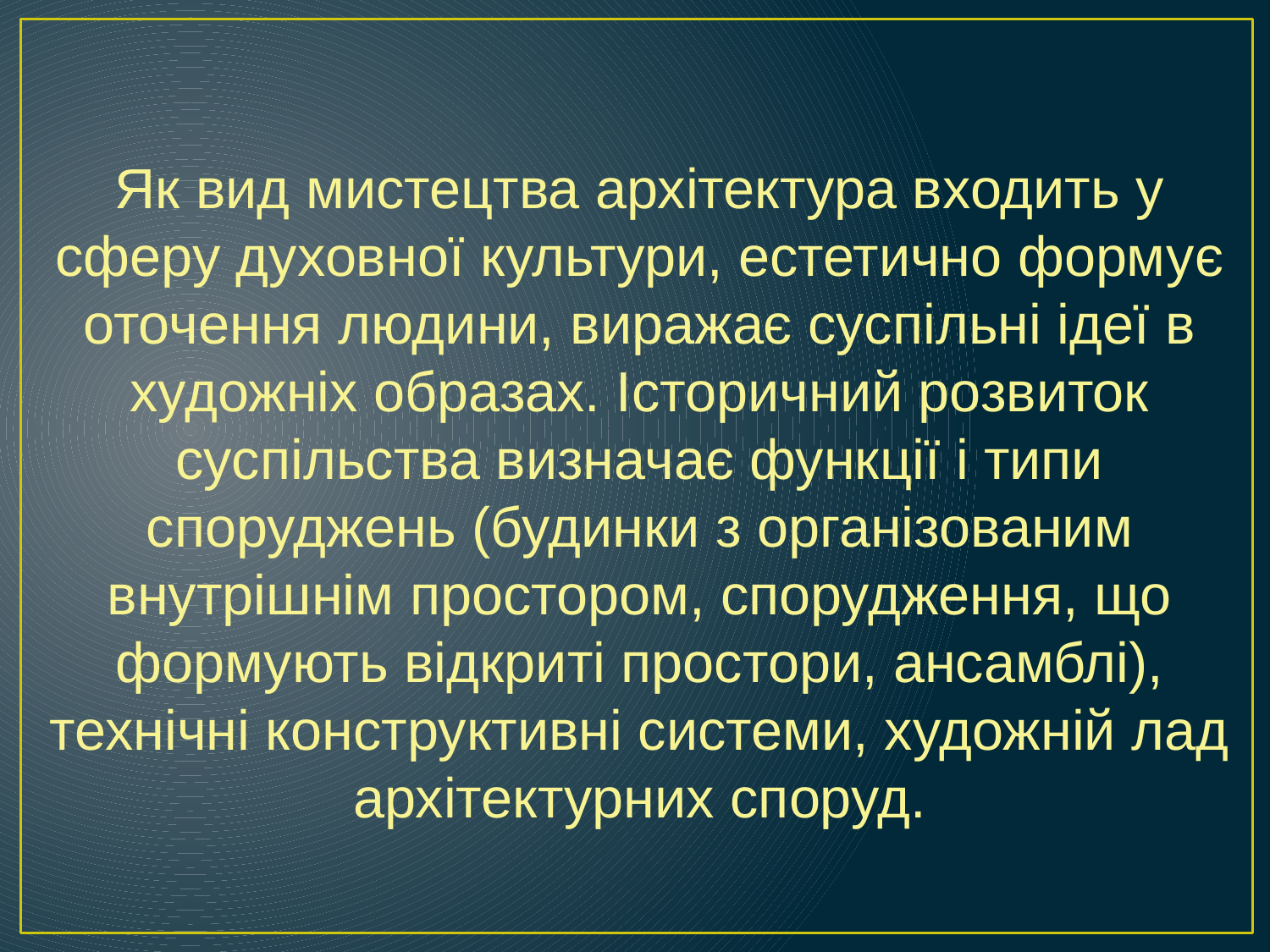

Як вид мистецтва архітектура входить у сферу духовної культури, естетично формує оточення людини, виражає суспільні ідеї в художніх образах. Історичний розвиток суспільства визначає функції і типи споруджень (будинки з організованим внутрішнім простором, спорудження, що формують відкриті простори, ансамблі), технічні конструктивні системи, художній лад архітектурних споруд.